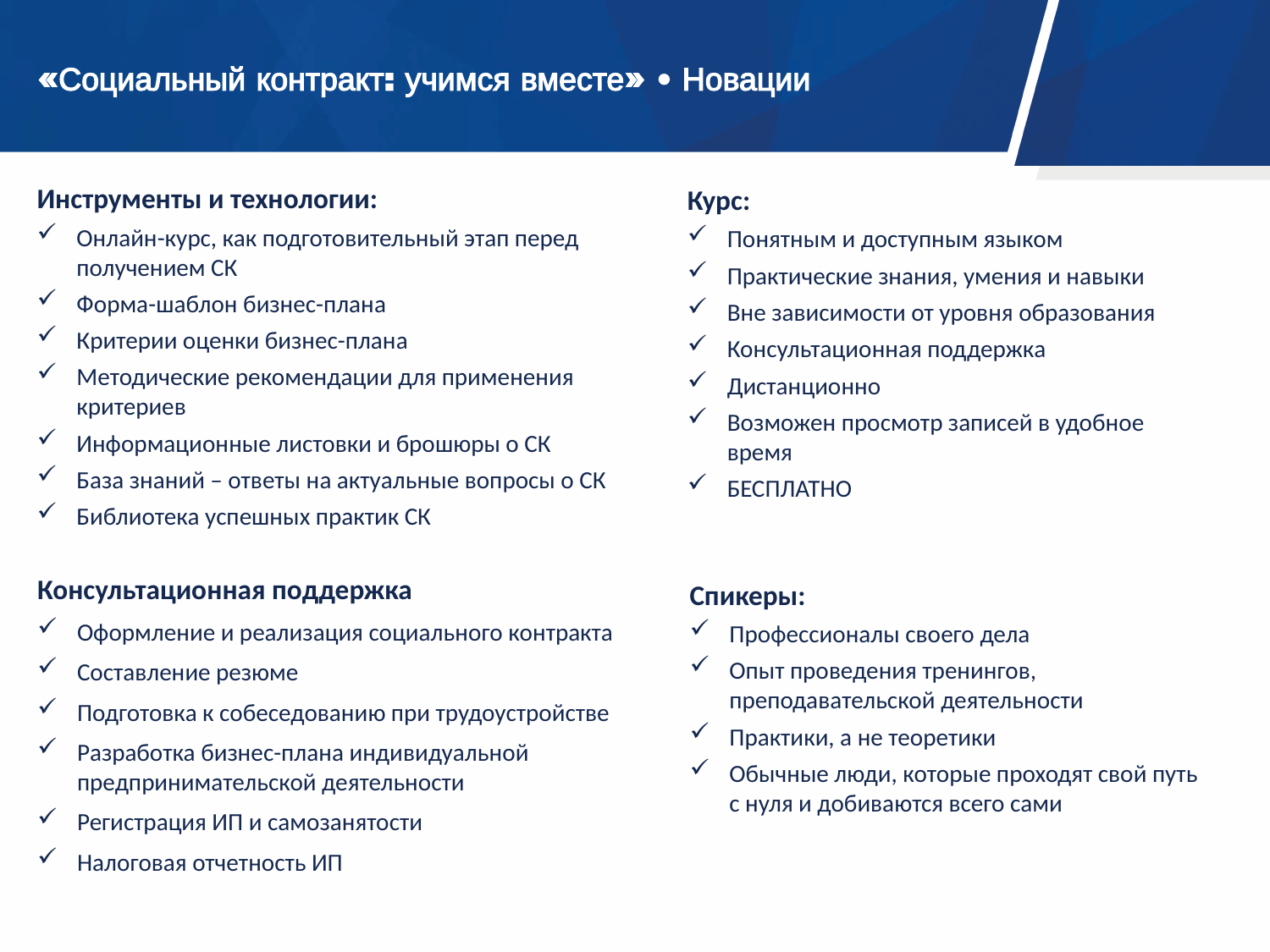

«Социальный контракт: учимся вместе» • Новации
Инструменты и технологии:
Онлайн-курс, как подготовительный этап перед получением СК
Форма-шаблон бизнес-плана
Критерии оценки бизнес-плана
Методические рекомендации для применения критериев
Информационные листовки и брошюры о СК
База знаний – ответы на актуальные вопросы о СК
Библиотека успешных практик СК
Курс:
Понятным и доступным языком
Практические знания, умения и навыки
Вне зависимости от уровня образования
Консультационная поддержка
Дистанционно
Возможен просмотр записей в удобное время
БЕСПЛАТНО

Консультационная поддержка
Оформление и реализация социального контракта
Составление резюме
Подготовка к собеседованию при трудоустройстве
Разработка бизнес-плана индивидуальной предпринимательской деятельности
Регистрация ИП и самозанятости
Налоговая отчетность ИП
Спикеры:
Профессионалы своего дела
Опыт проведения тренингов, преподавательской деятельности
Практики, а не теоретики
Обычные люди, которые проходят свой путь с нуля и добиваются всего сами